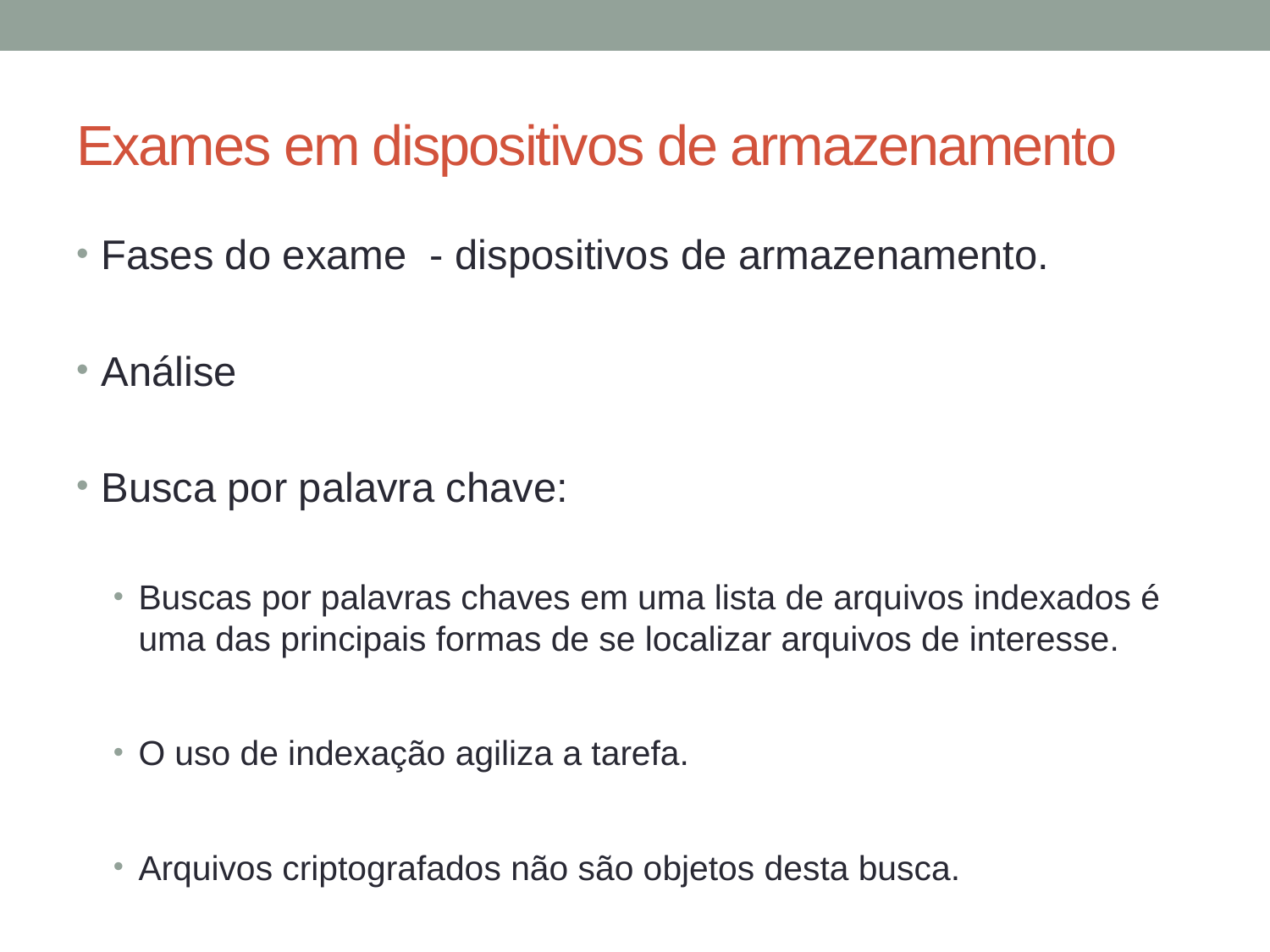

# Exames em dispositivos de armazenamento
Fases do exame  - dispositivos de armazenamento.

Análise

Busca por palavra chave:

Buscas por palavras chaves em uma lista de arquivos indexados é uma das principais formas de se localizar arquivos de interesse.

O uso de indexação agiliza a tarefa.

Arquivos criptografados não são objetos desta busca.